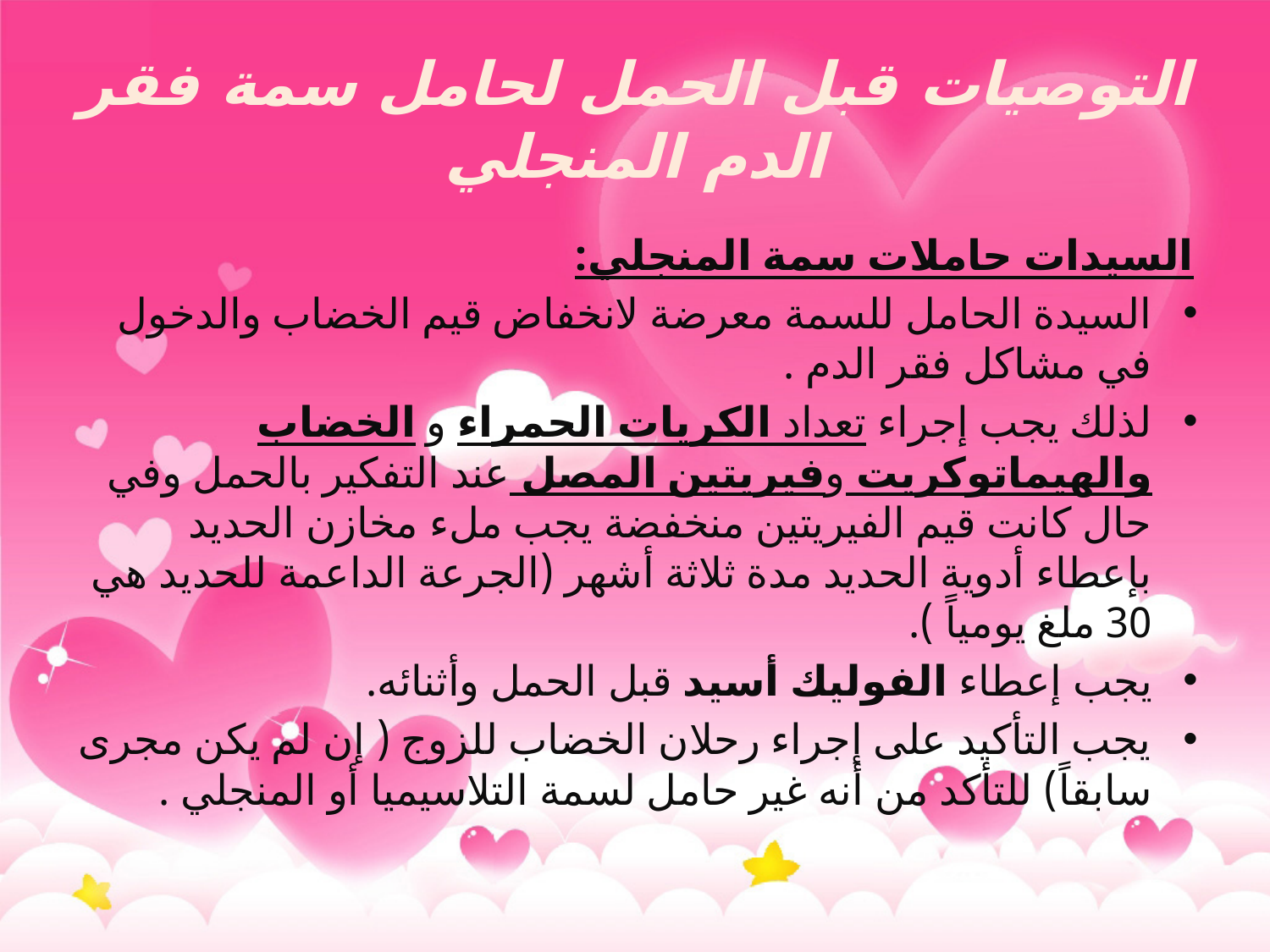

# التوصيات قبل الحمل لحامل سمة فقر الدم المنجلي
السيدات حاملات سمة المنجلي:
السيدة الحامل للسمة معرضة لانخفاض قيم الخضاب والدخول في مشاكل فقر الدم .
لذلك يجب إجراء تعداد الكريات الحمراء و الخضاب والهيماتوكريت وفيريتين المصل عند التفكير بالحمل وفي حال كانت قيم الفيريتين منخفضة يجب ملء مخازن الحديد بإعطاء أدوية الحديد مدة ثلاثة أشهر (الجرعة الداعمة للحديد هي 30 ملغ يومياً ).
يجب إعطاء الفوليك أسيد قبل الحمل وأثنائه.
يجب التأكيد على إجراء رحلان الخضاب للزوج ( إن لم يكن مجرى سابقاً) للتأكد من أنه غير حامل لسمة التلاسيميا أو المنجلي .